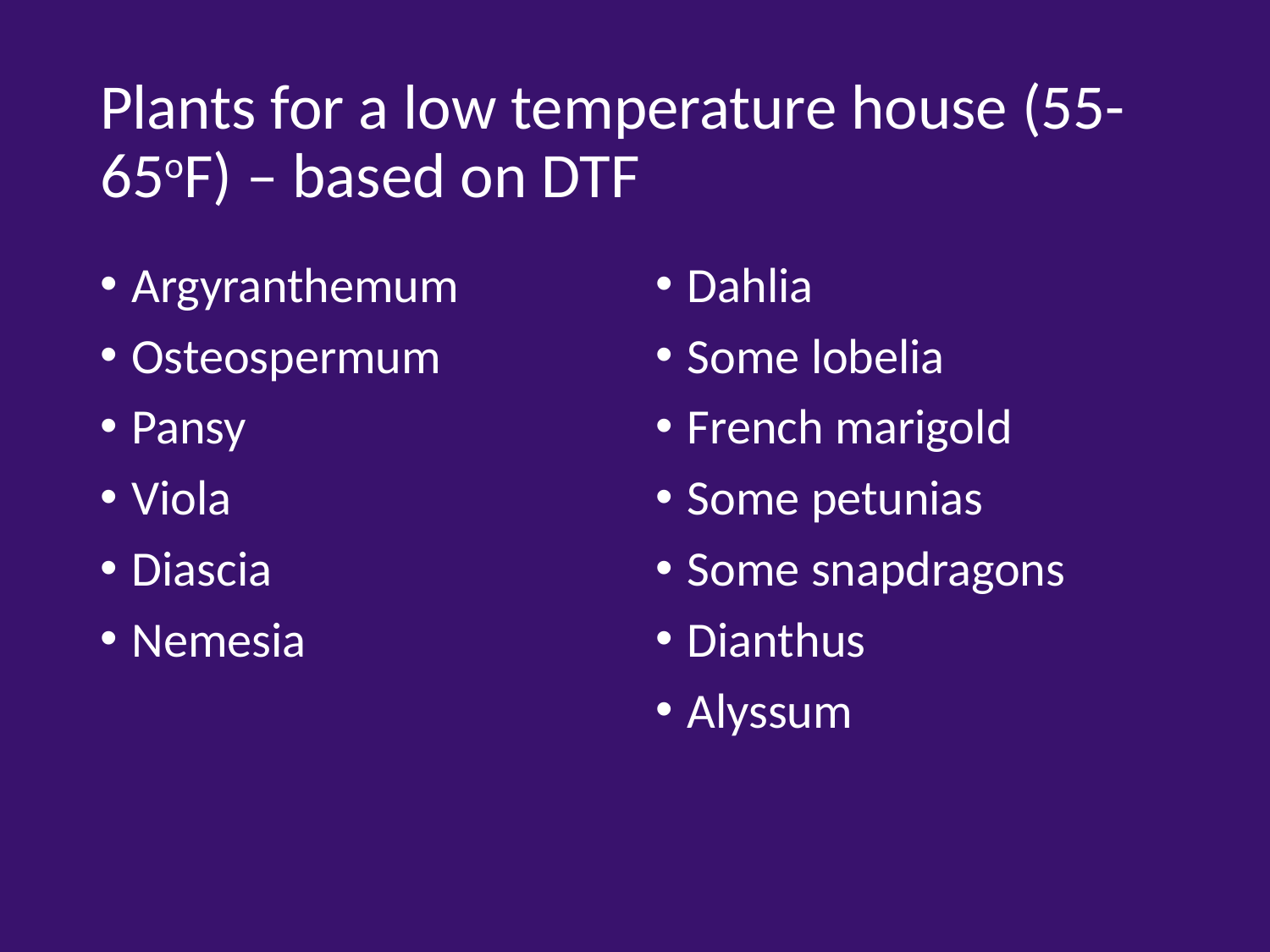

# Plants for a low temperature house (55-65oF) – based on DTF
Argyranthemum
Osteospermum
Pansy
Viola
Diascia
Nemesia
Dahlia
Some lobelia
French marigold
Some petunias
Some snapdragons
Dianthus
Alyssum